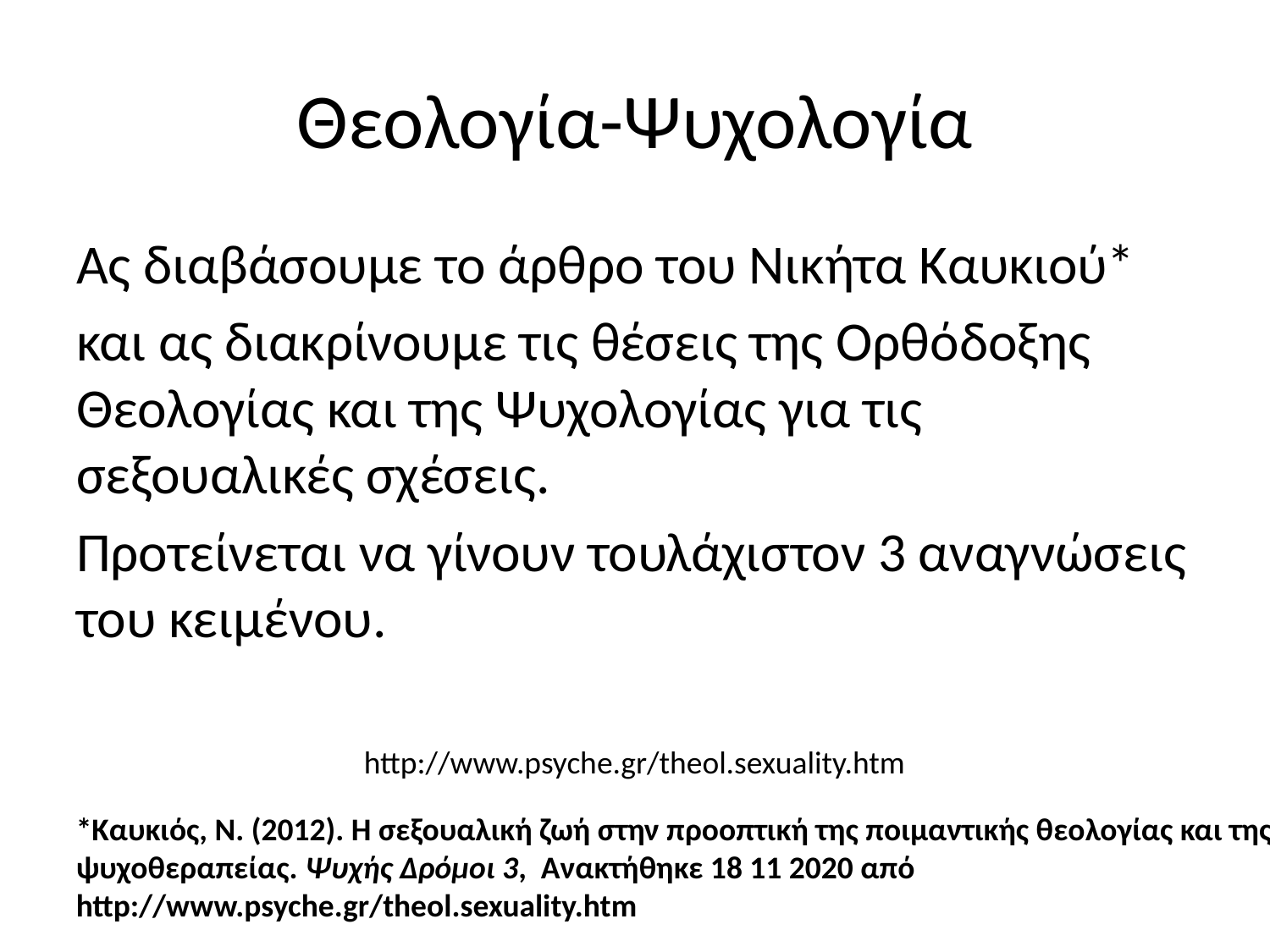

# Θεολογία-Ψυχολογία
Ας διαβάσουμε το άρθρο του Νικήτα Καυκιού*
και ας διακρίνουμε τις θέσεις της Ορθόδοξης Θεολογίας και της Ψυχολογίας για τις σεξουαλικές σχέσεις.
Προτείνεται να γίνουν τουλάχιστον 3 αναγνώσεις του κειμένου.
http://www.psyche.gr/theol.sexuality.htm
*Καυκιός, Ν. (2012). Η σεξουαλική ζωή στην προοπτική της ποιμαντικής θεολογίας και της ψυχοθεραπείας. Ψυχής Δρόμοι 3,  Ανακτήθηκε 18 11 2020 από http://www.psyche.gr/theol.sexuality.htm